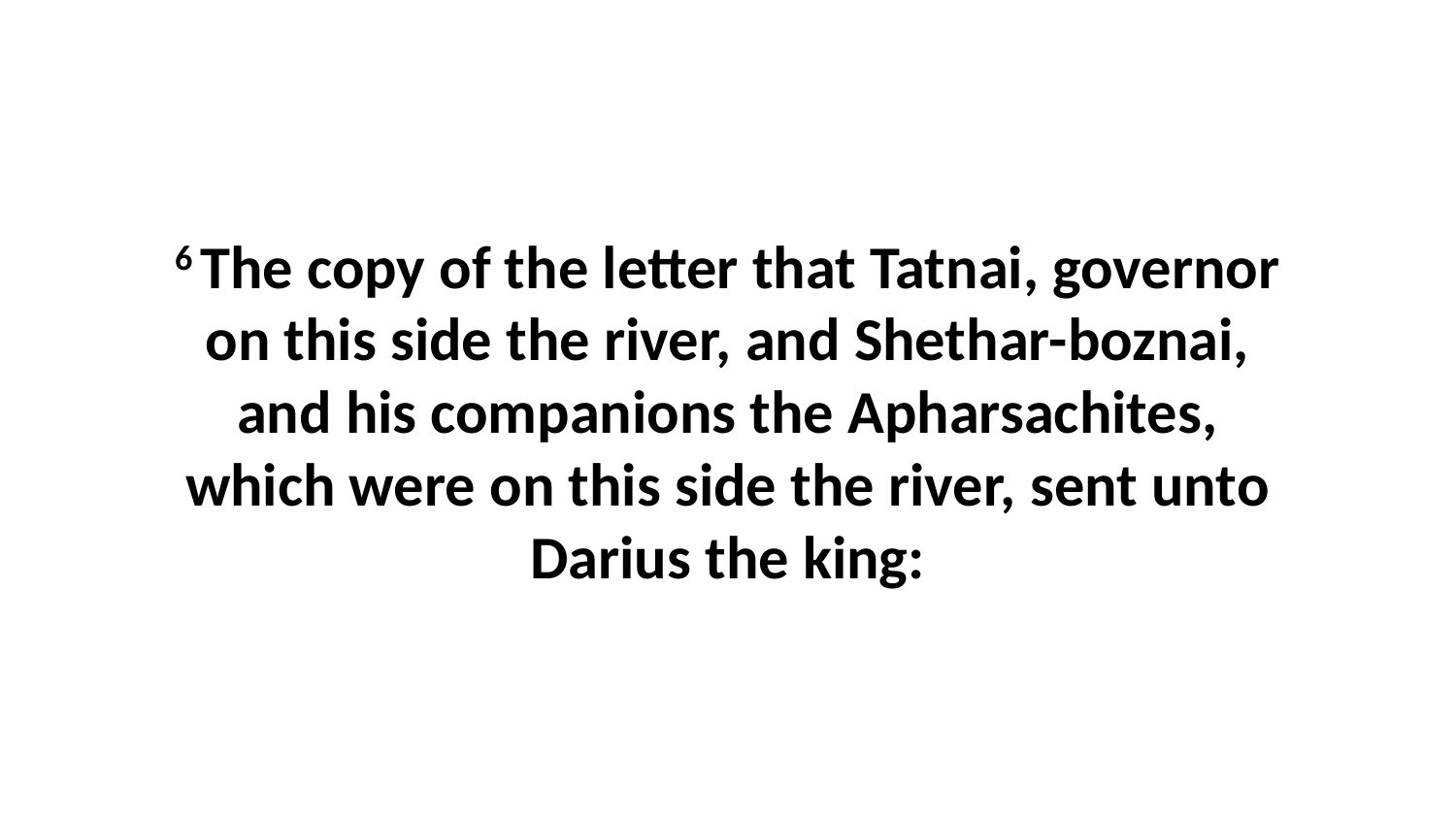

6 The copy of the letter that Tatnai, governor on this side the river, and Shethar-boznai, and his companions the Apharsachites, which were on this side the river, sent unto Darius the king: